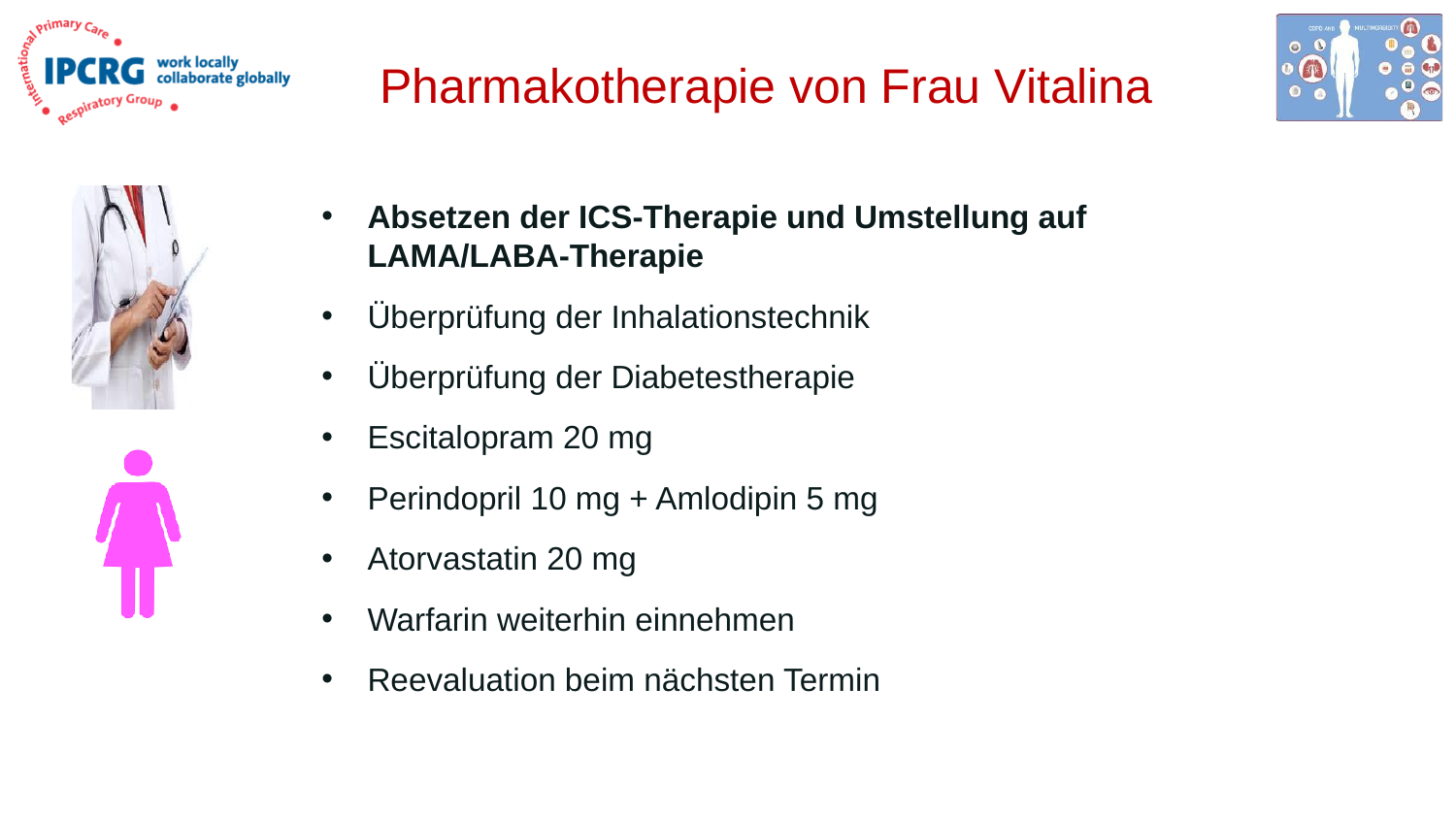

# Pharmakotherapie von Frau Vitalina
Absetzen der ICS-Therapie und Umstellung auf LAMA/LABA-Therapie
Überprüfung der Inhalationstechnik
Überprüfung der Diabetestherapie
Escitalopram 20 mg
Perindopril 10 mg + Amlodipin 5 mg
Atorvastatin 20 mg
Warfarin weiterhin einnehmen
Reevaluation beim nächsten Termin